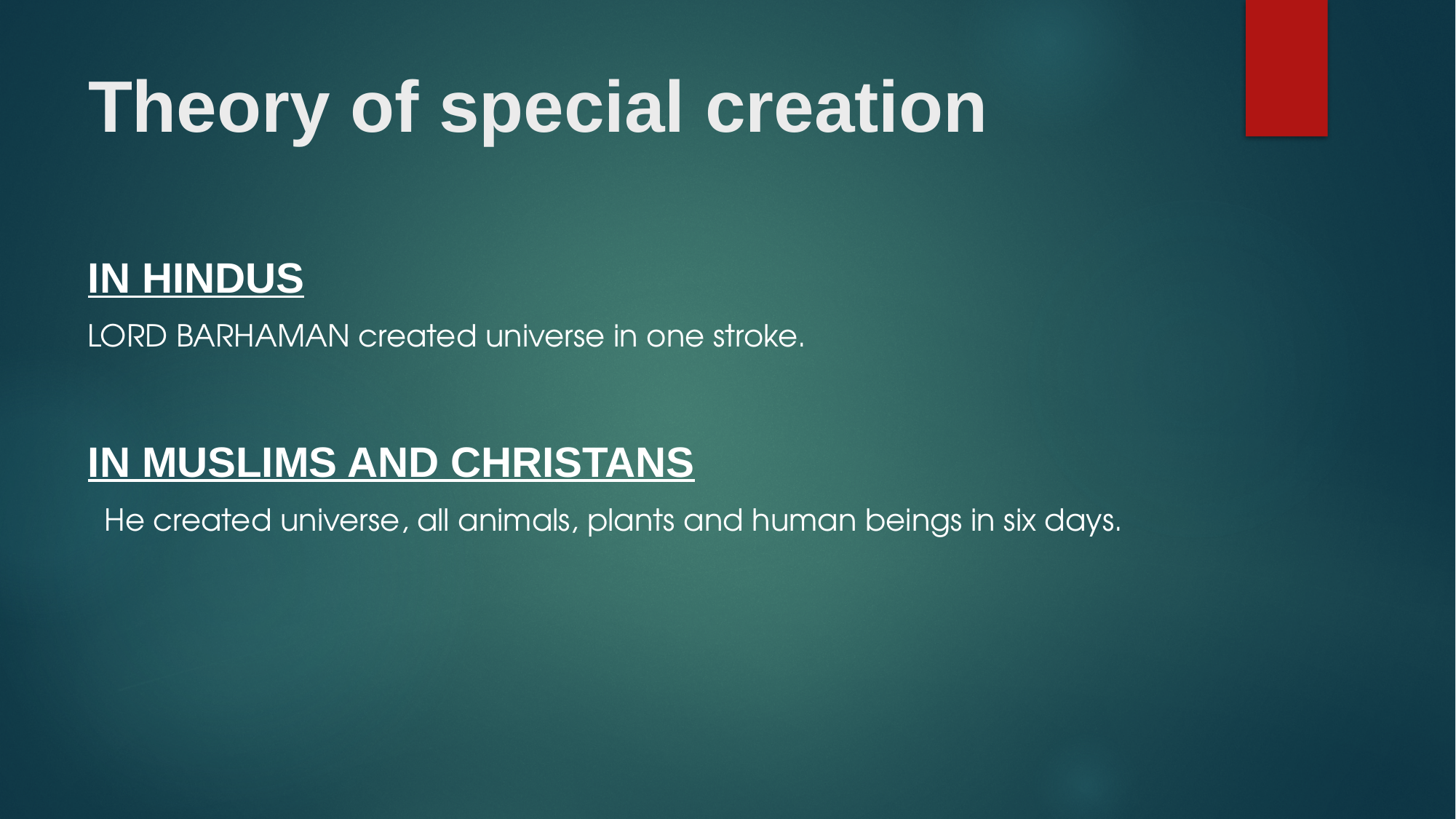

# Theory of special creation
IN HINDUS
LORD BARHAMAN created universe in one stroke.

IN MUSLIMS AND CHRISTANS
  He created universe, all animals, plants and human beings in six days.